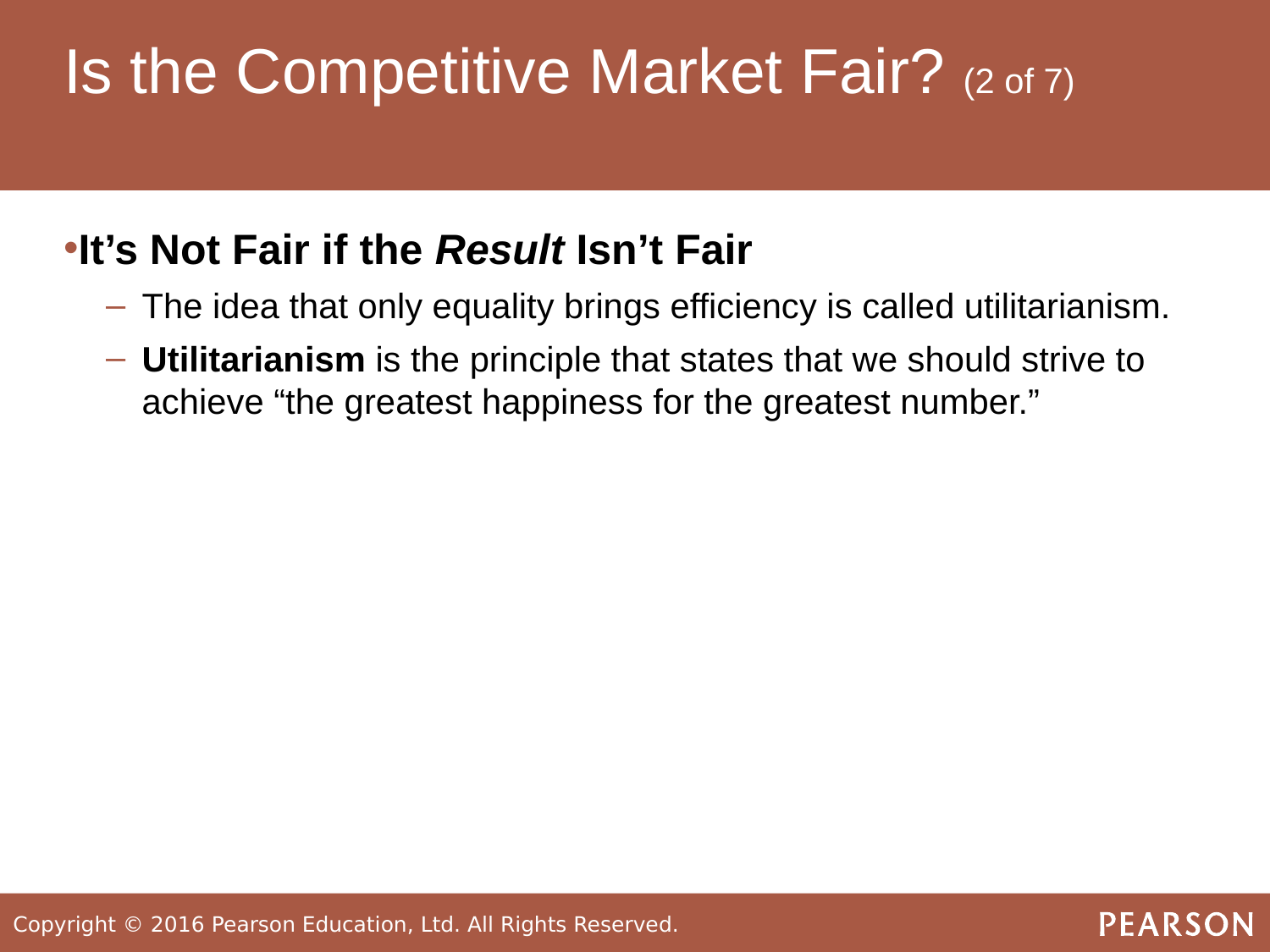

# Is the Competitive Market Fair? (2 of 7)
It’s Not Fair if the Result Isn’t Fair
The idea that only equality brings efficiency is called utilitarianism.
Utilitarianism is the principle that states that we should strive to achieve “the greatest happiness for the greatest number.”